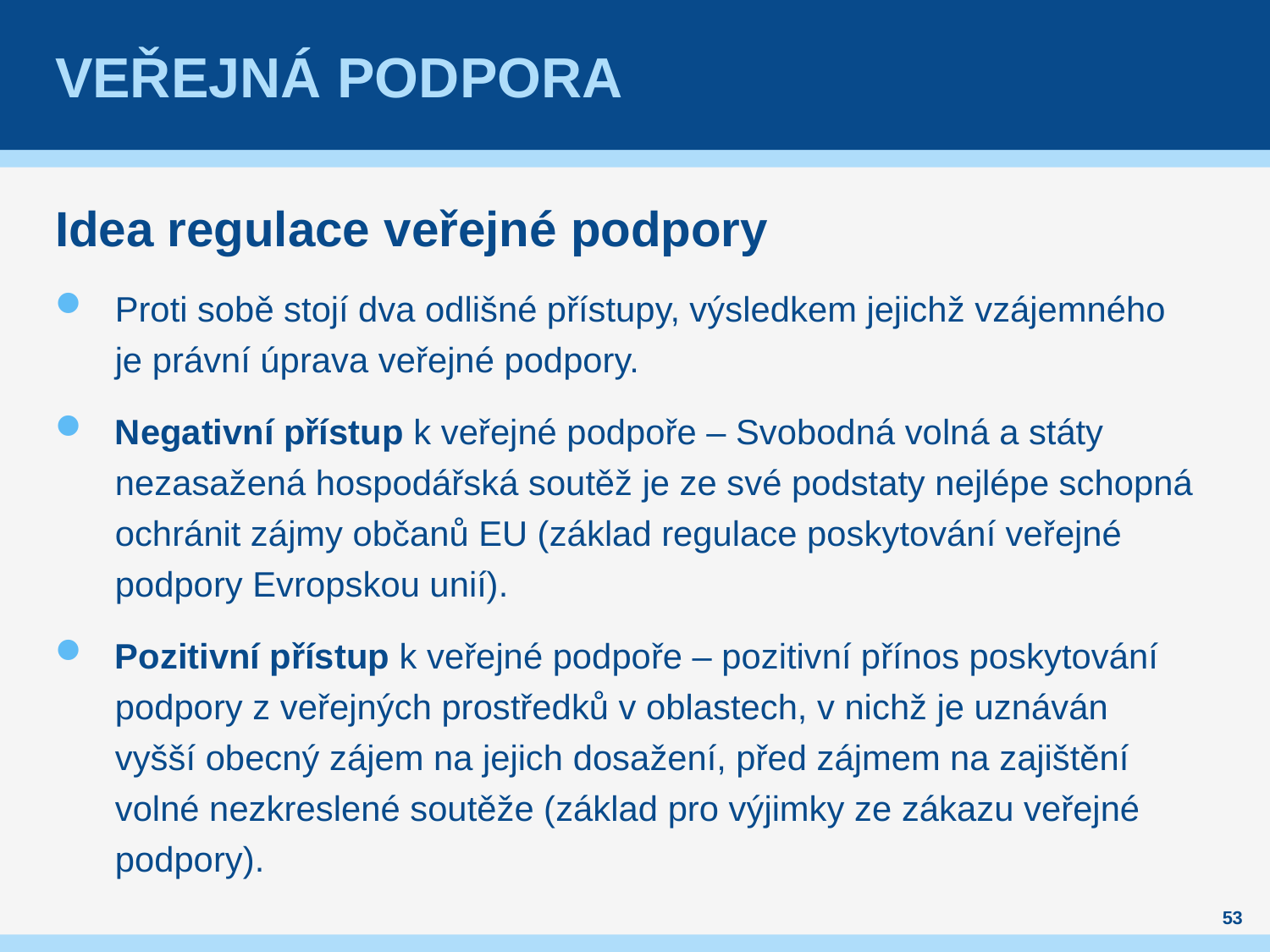

# Veřejná podpora
Idea regulace veřejné podpory
Proti sobě stojí dva odlišné přístupy, výsledkem jejichž vzájemného je právní úprava veřejné podpory.
Negativní přístup k veřejné podpoře – Svobodná volná a státy nezasažená hospodářská soutěž je ze své podstaty nejlépe schopná ochránit zájmy občanů EU (základ regulace poskytování veřejné podpory Evropskou unií).
Pozitivní přístup k veřejné podpoře – pozitivní přínos poskytování podpory z veřejných prostředků v oblastech, v nichž je uznáván vyšší obecný zájem na jejich dosažení, před zájmem na zajištění volné nezkreslené soutěže (základ pro výjimky ze zákazu veřejné podpory).
53